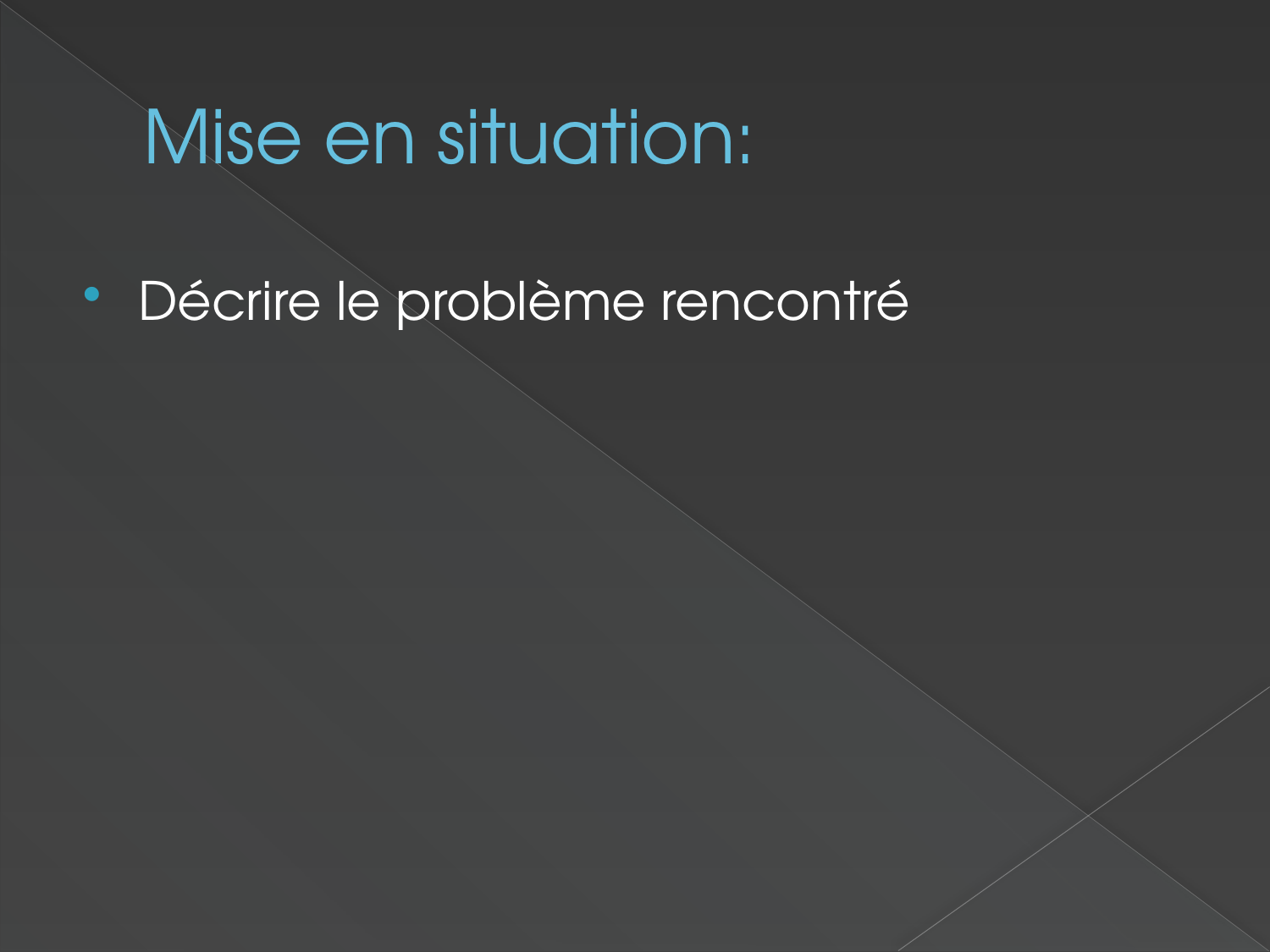

# Mise en situation:
Décrire le problème rencontré